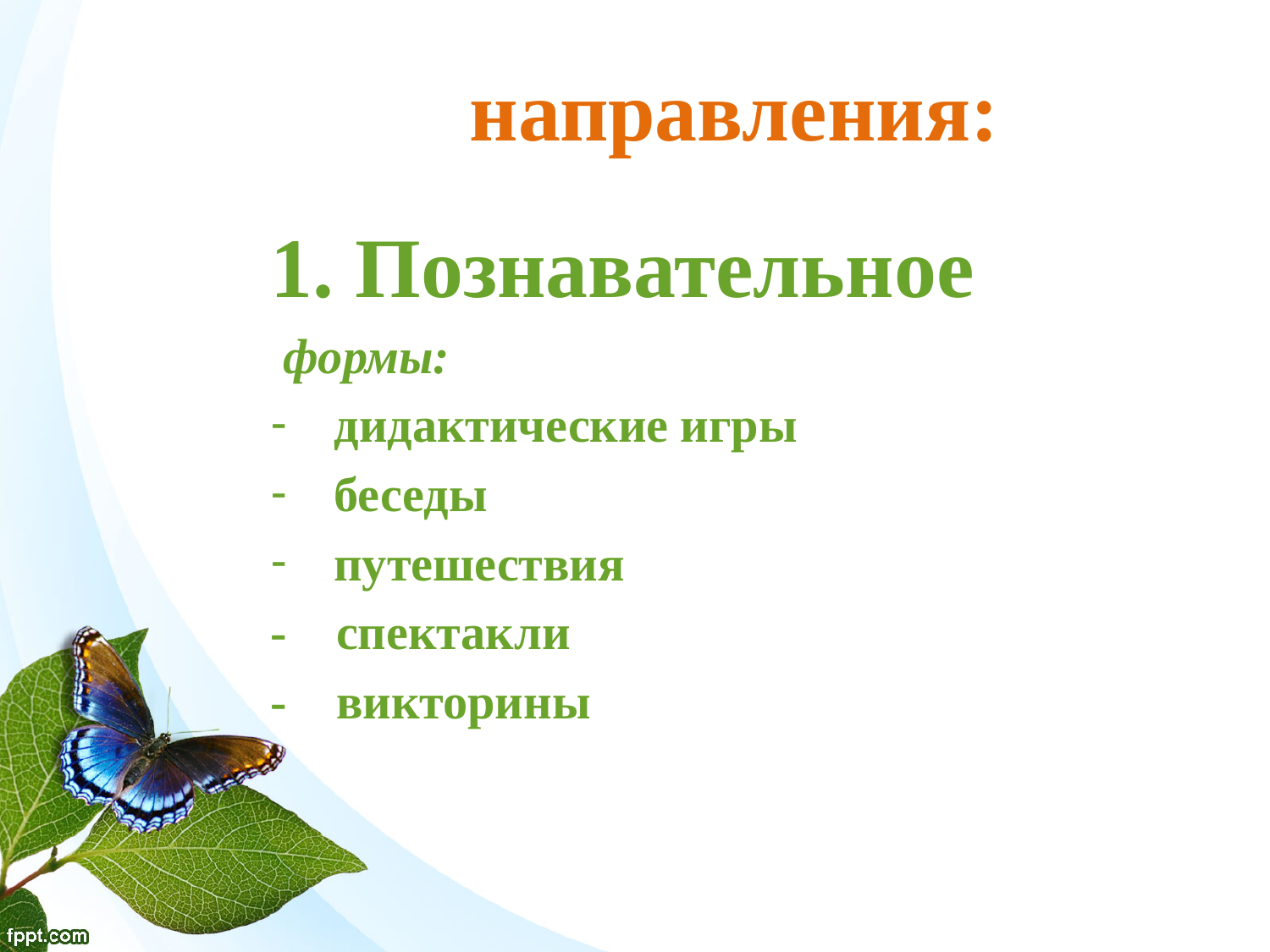

#
направления:

 Познавательное
 формы:
дидактические игры
беседы
путешествия
-    спектакли
-    викторины